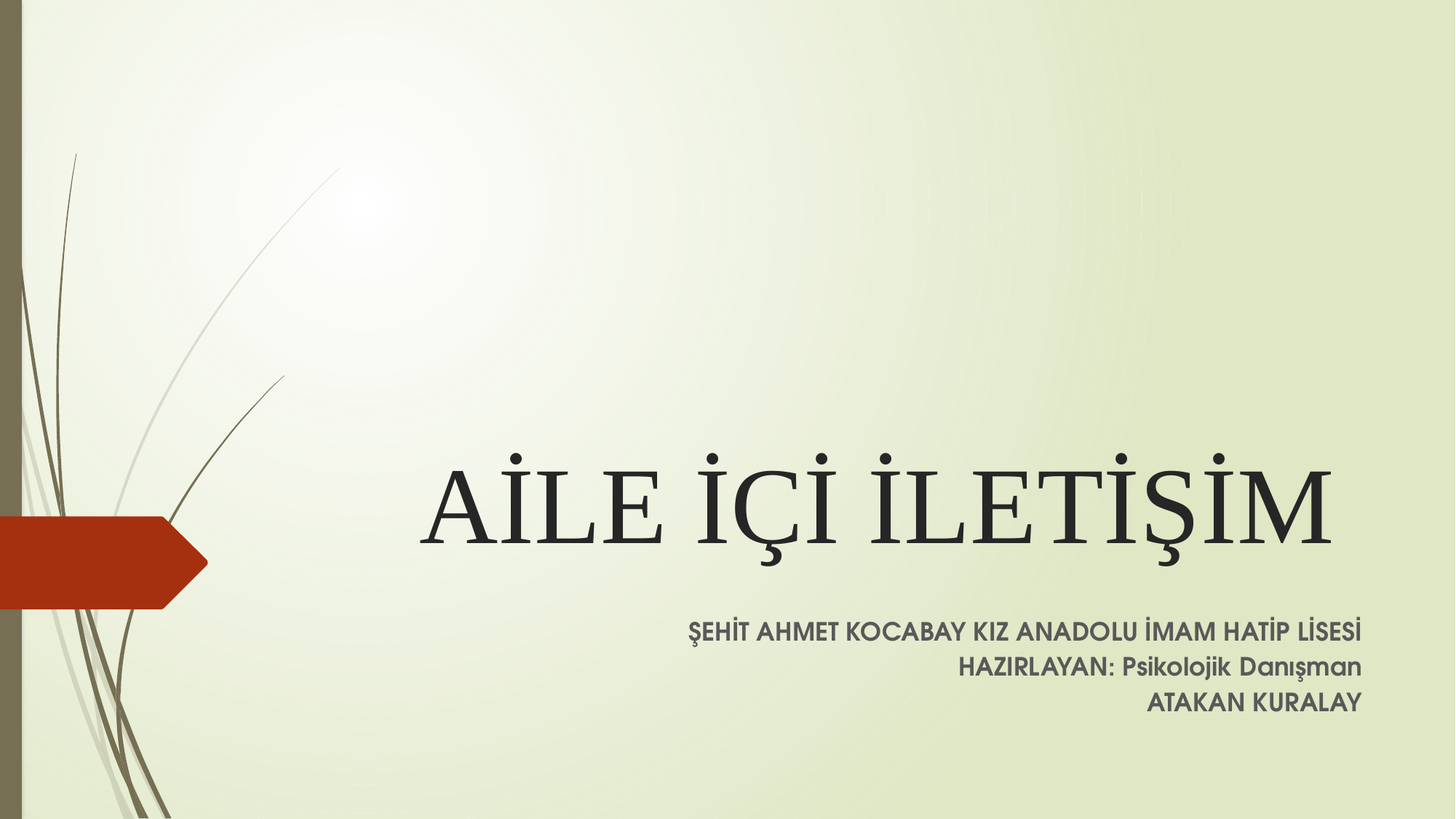

# AİLE İÇİ İLETİŞİM

ŞEHİT AHMET KOCABAY KIZ ANADOLU İMAM HATİP LİSESİ
HAZIRLAYAN: Psikolojik Danışman
ATAKAN KURALAY